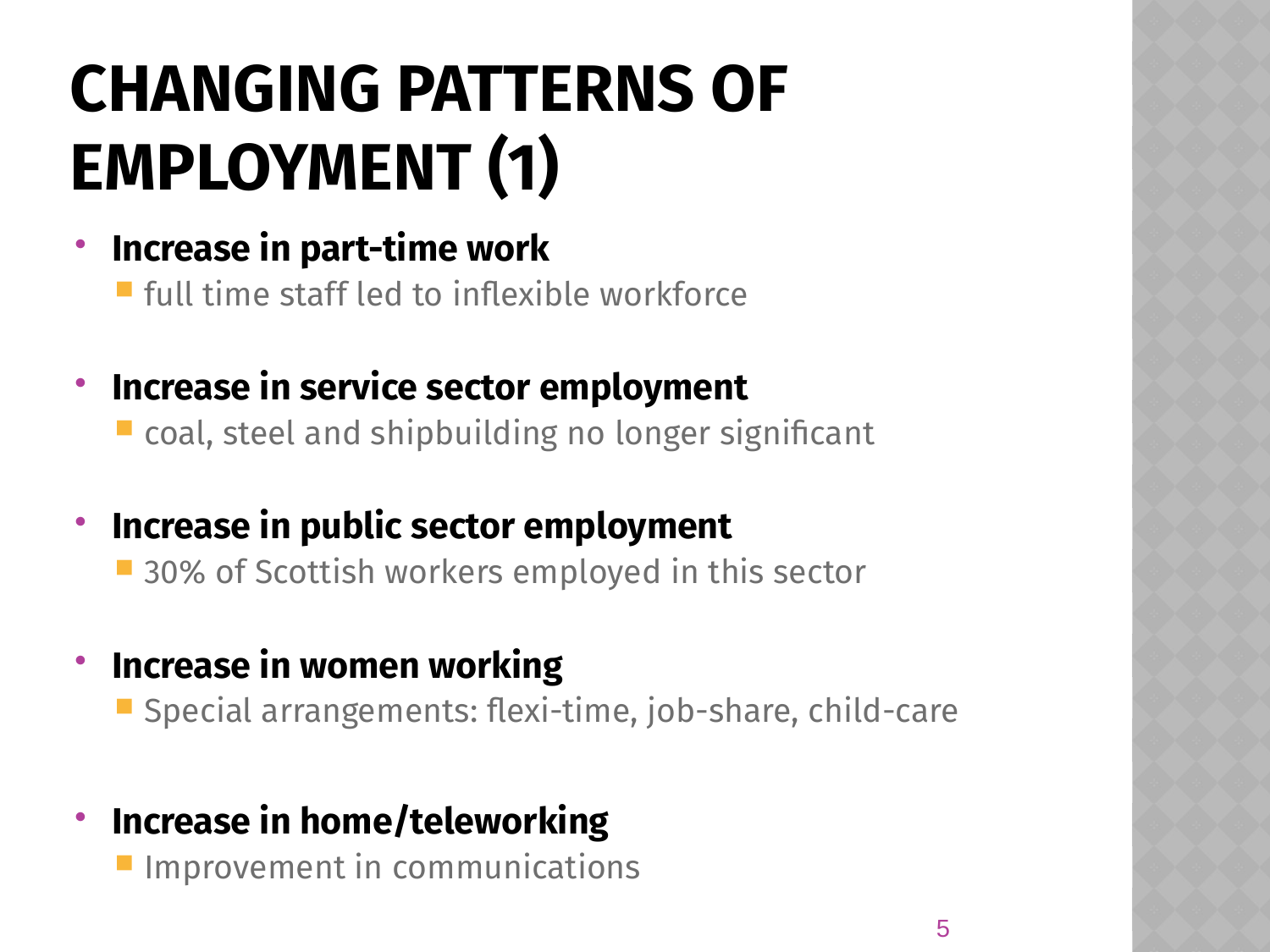

# Changing Patterns of Employment (1)
Increase in part-time work
full time staff led to inflexible workforce

Increase in service sector employment
coal, steel and shipbuilding no longer significant

Increase in public sector employment
30% of Scottish workers employed in this sector

Increase in women working
Special arrangements: flexi-time, job-share, child-care

Increase in home/teleworking
Improvement in communications
5